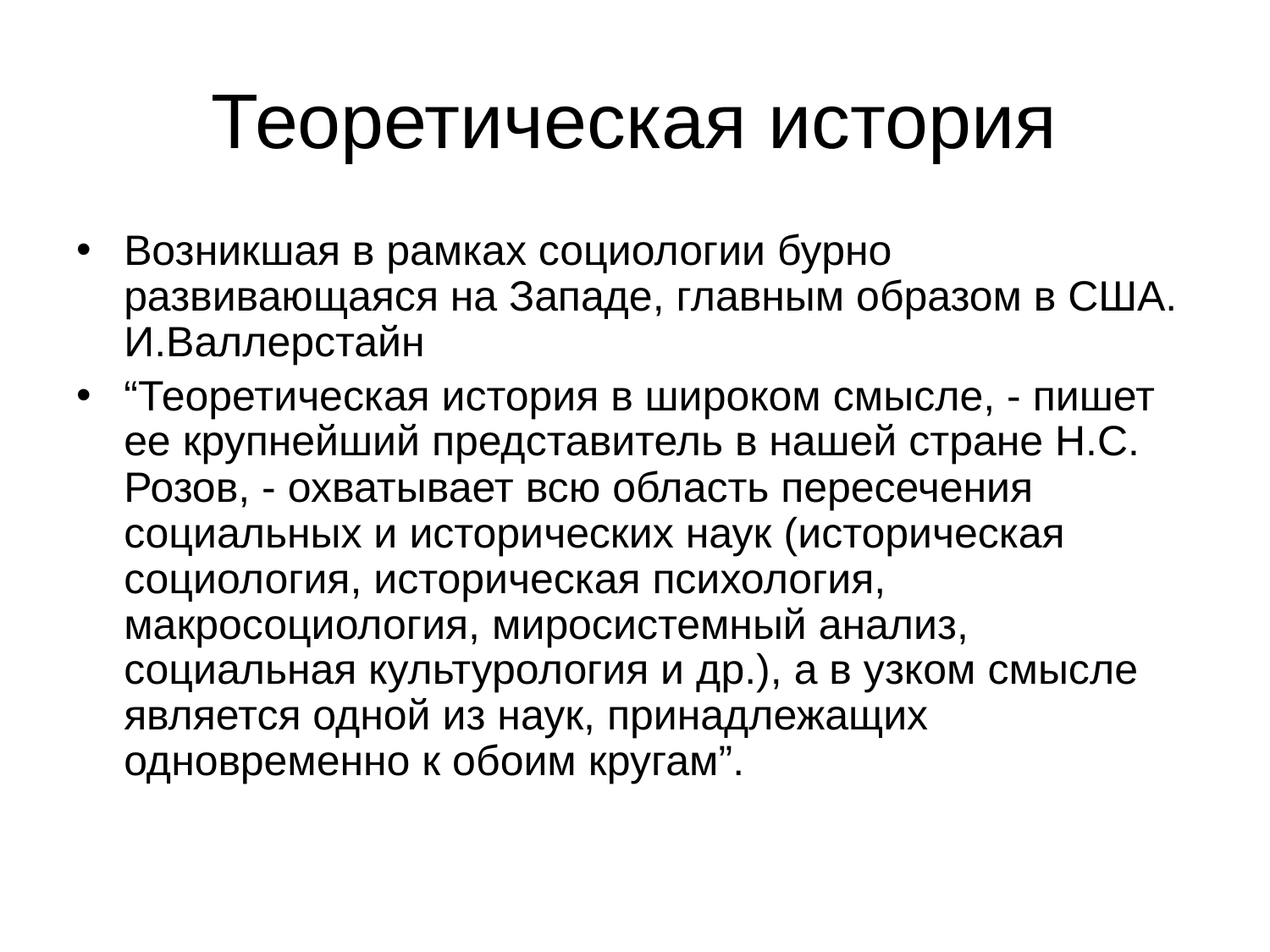

# Теоретическая история
Возникшая в рамках социологии бурно развивающаяся на Западе, главным образом в США.  И.Валлерстайн
“Теоретическая история в широком смысле, - пишет ее крупнейший представитель в нашей стране Н.С. Розов, - охватывает всю область пересечения социальных и исторических наук (историческая социология, историческая психология, макросоциология, миросистемный анализ, социальная культурология и др.), а в узком смысле является одной из наук, принадлежащих одновременно к обоим кругам”.